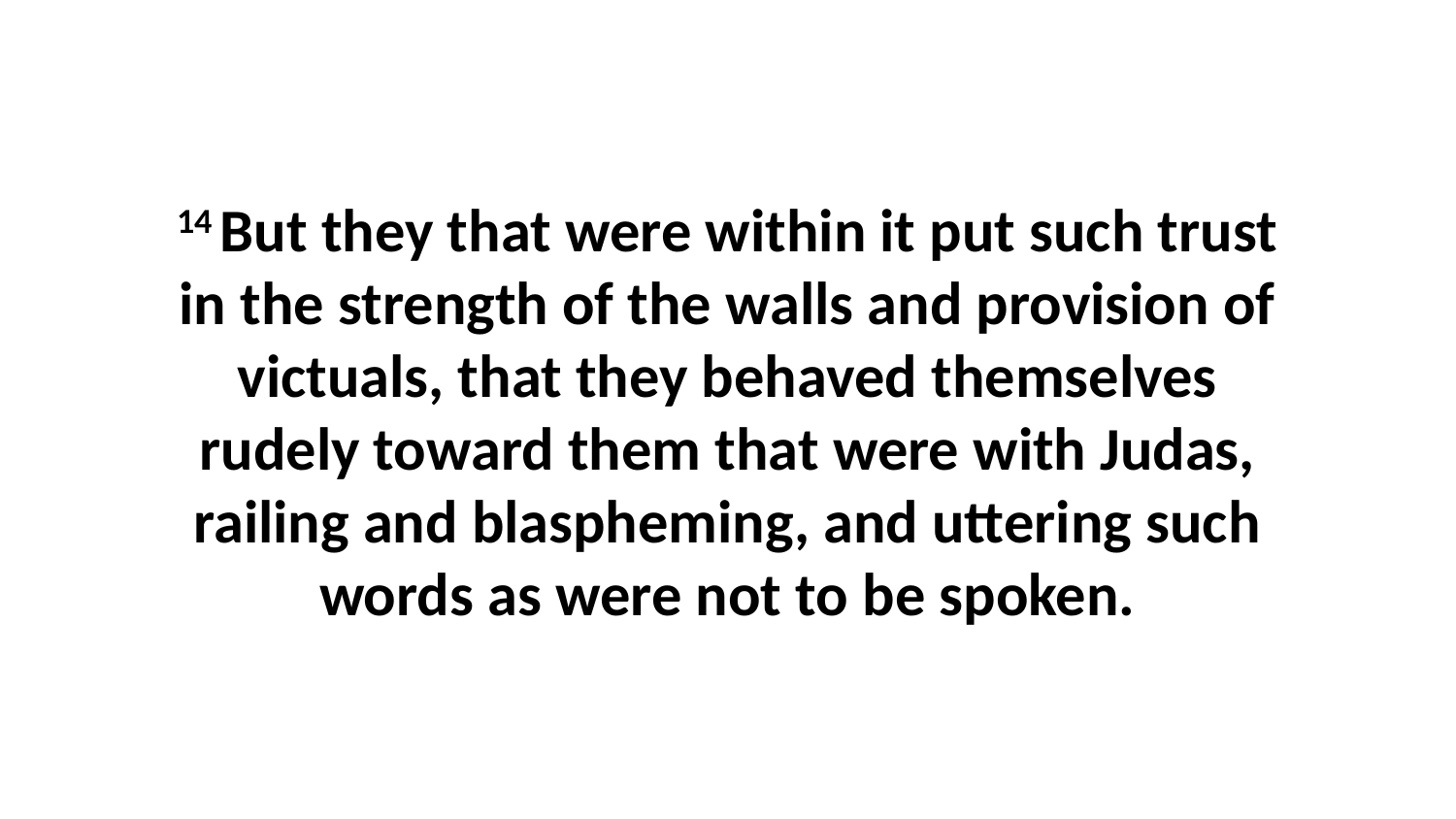

14 But they that were within it put such trust in the strength of the walls and provision of victuals, that they behaved themselves rudely toward them that were with Judas, railing and blaspheming, and uttering such words as were not to be spoken.